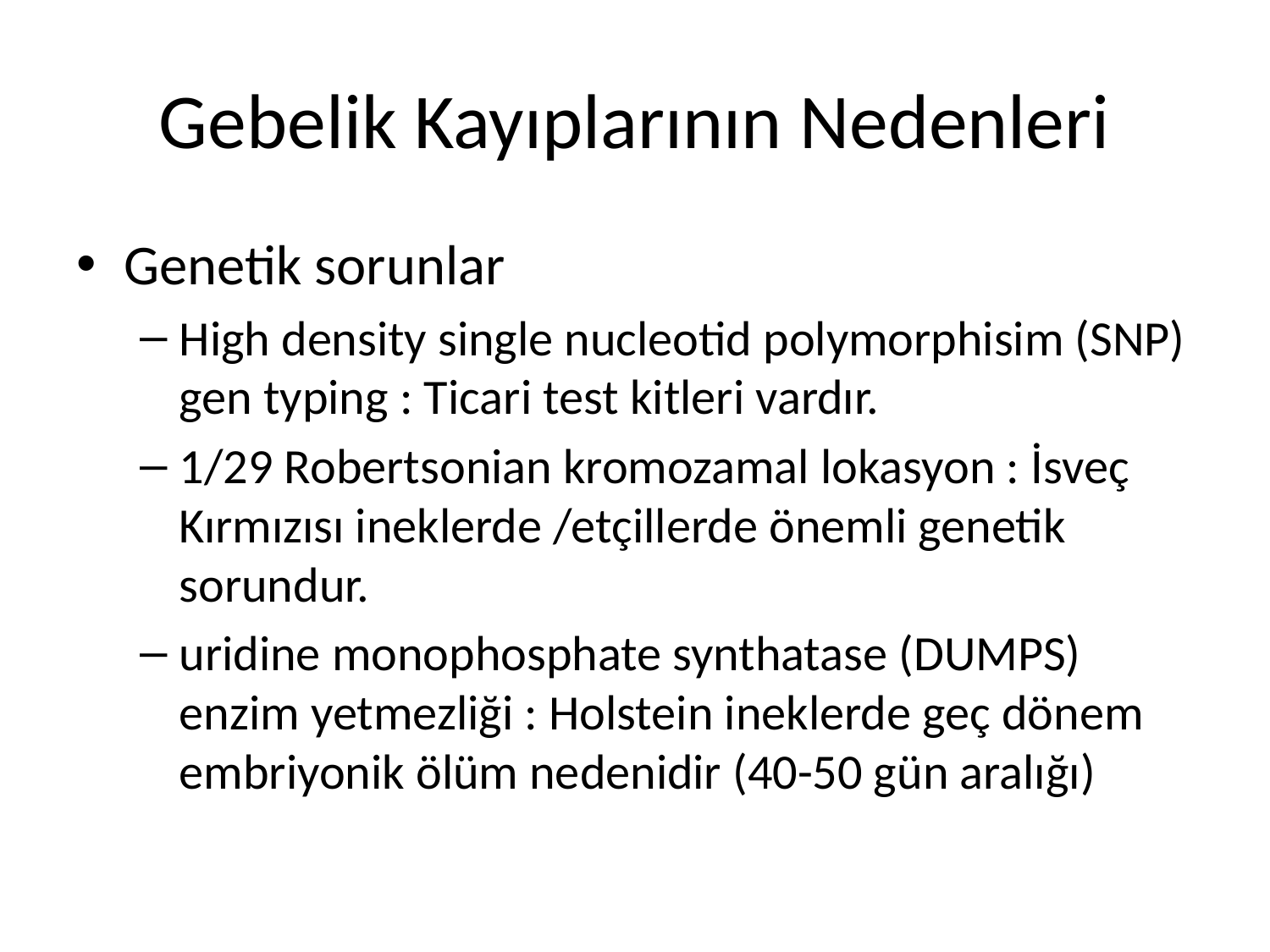

# Gebelik Kayıplarının Nedenleri
Genetik sorunlar
High density single nucleotid polymorphisim (SNP) gen typing : Ticari test kitleri vardır.
1/29 Robertsonian kromozamal lokasyon : İsveç Kırmızısı ineklerde /etçillerde önemli genetik sorundur.
uridine monophosphate synthatase (DUMPS) enzim yetmezliği : Holstein ineklerde geç dönem embriyonik ölüm nedenidir (40-50 gün aralığı)